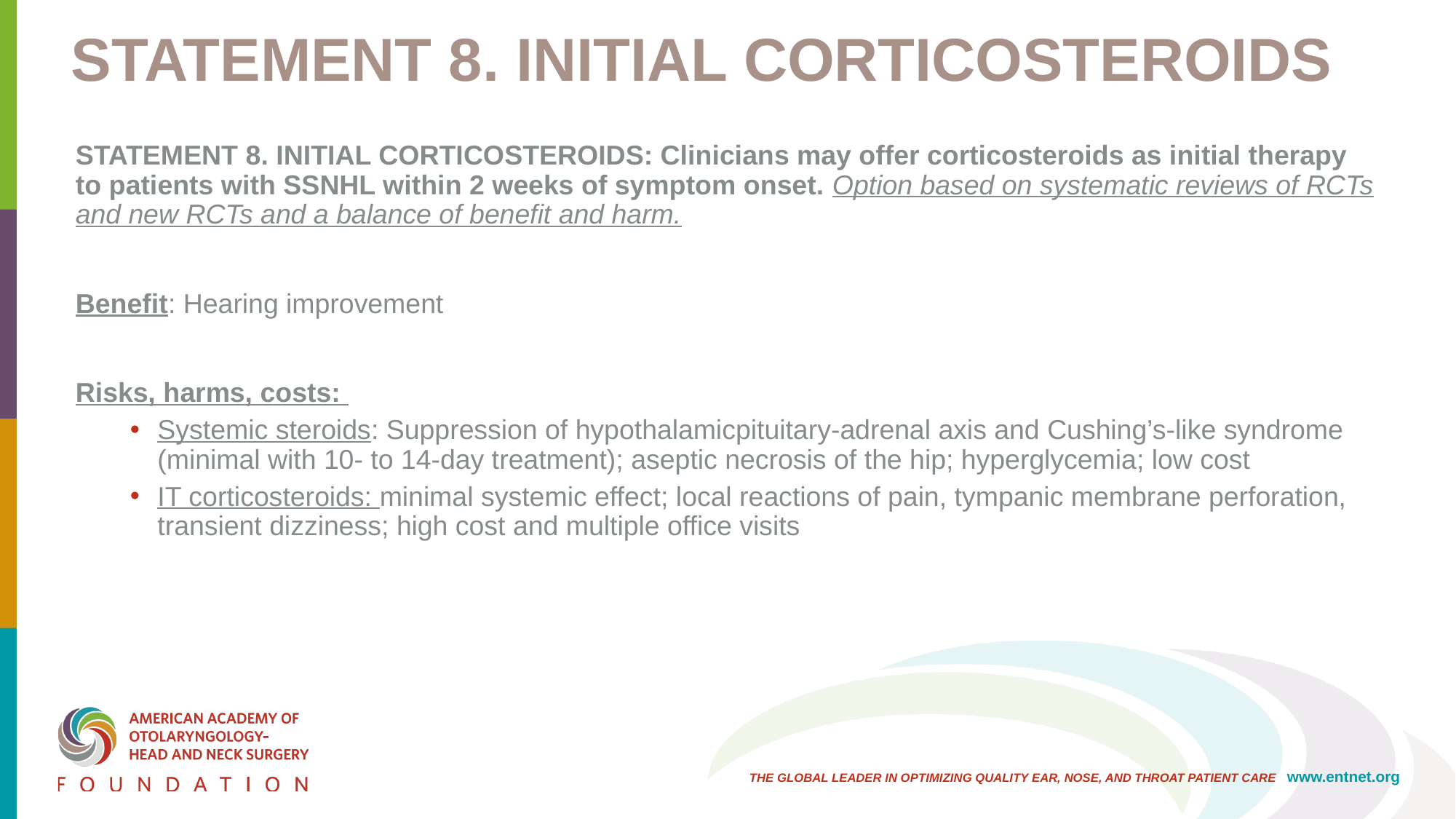

STATEMENT 8. INITIAL CORTICOSTEROIDS
STATEMENT 8. INITIAL CORTICOSTEROIDS: Clinicians may offer corticosteroids as initial therapy to patients with SSNHL within 2 weeks of symptom onset. Option based on systematic reviews of RCTs and new RCTs and a balance of benefit and harm.

Benefit: Hearing improvement

Risks, harms, costs:
Systemic steroids: Suppression of hypothalamicpituitary-adrenal axis and Cushing’s-like syndrome (minimal with 10- to 14-day treatment); aseptic necrosis of the hip; hyperglycemia; low cost
IT corticosteroids: minimal systemic effect; local reactions of pain, tympanic membrane perforation, transient dizziness; high cost and multiple office visits